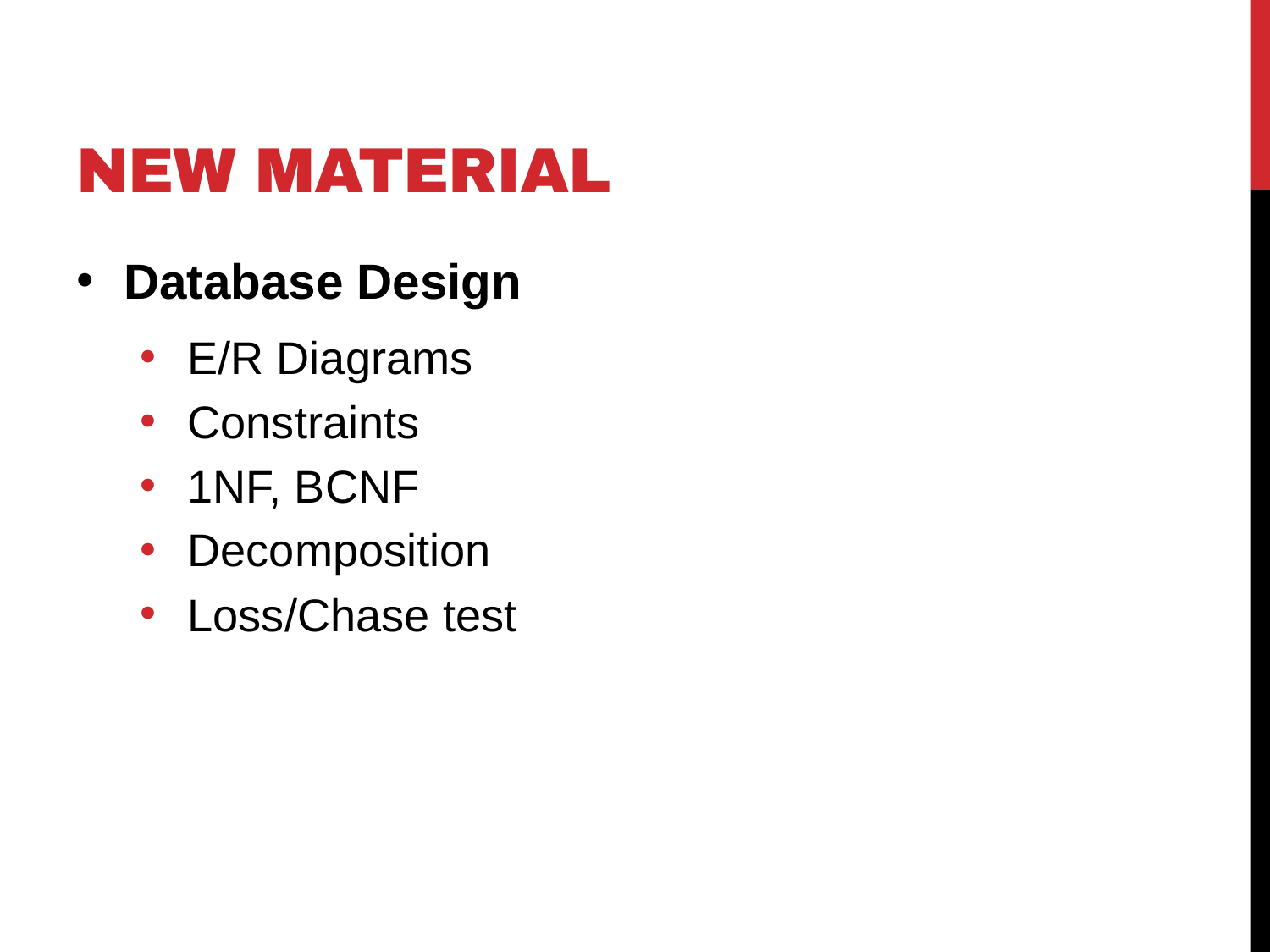

# New material
Database Design
E/R Diagrams
Constraints
1NF, BCNF
Decomposition
Loss/Chase test